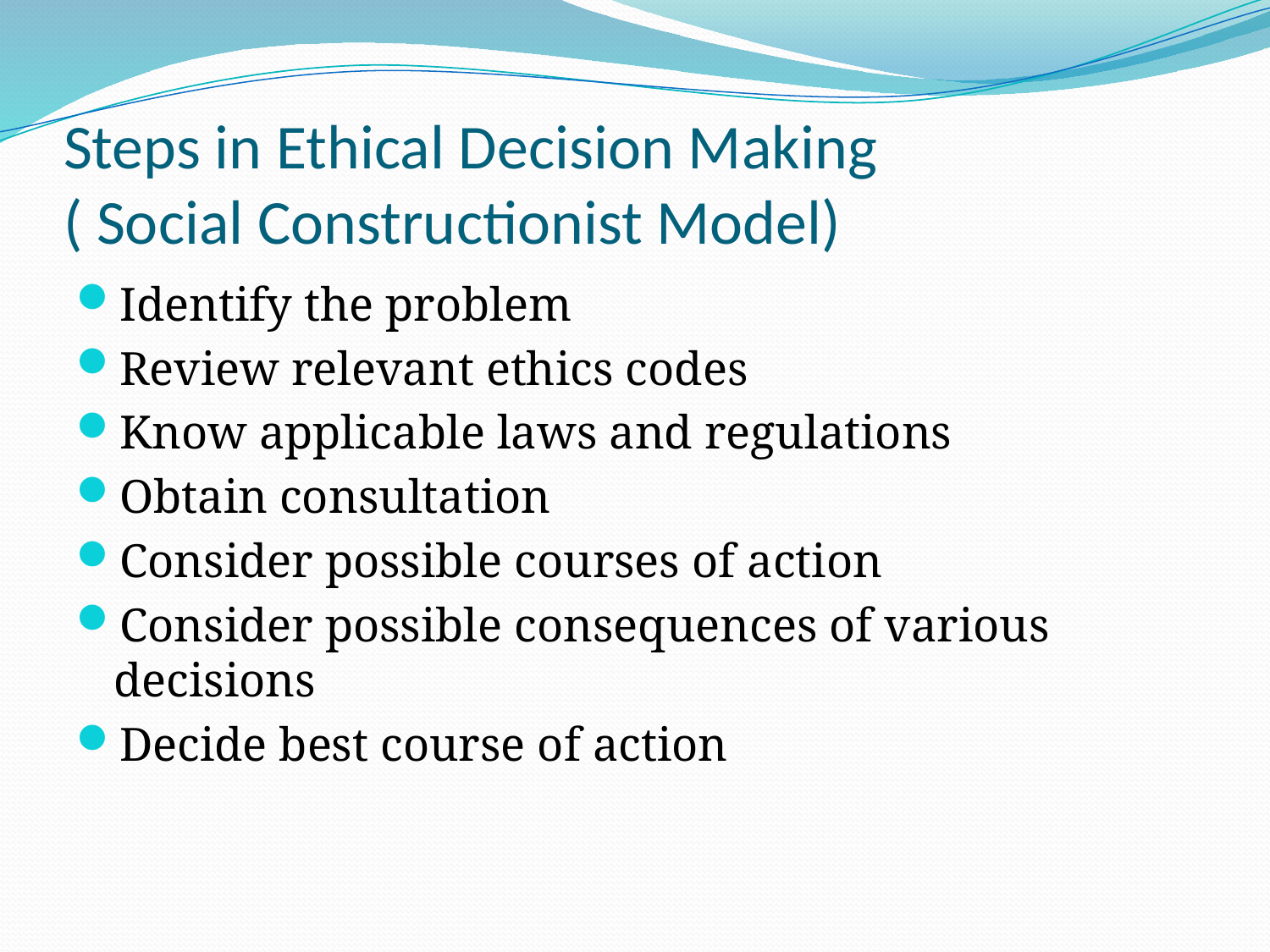

# Steps in Ethical Decision Making ( Social Constructionist Model)
Identify the problem
Review relevant ethics codes
Know applicable laws and regulations
Obtain consultation
Consider possible courses of action
Consider possible consequences of various decisions
Decide best course of action